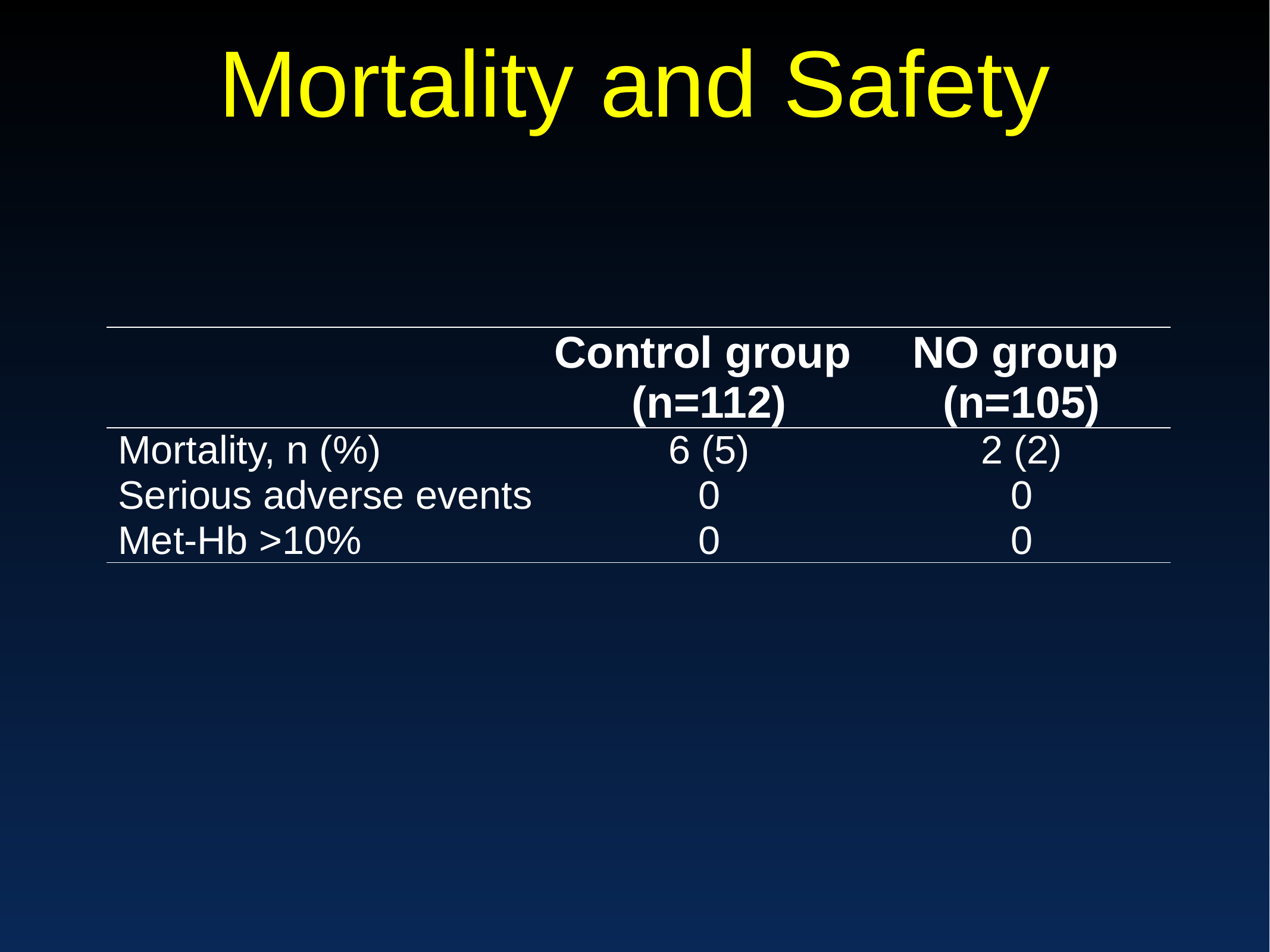

Mortality and Safety
|  | Control group (n=112) | NO group (n=105) |
| --- | --- | --- |
| Mortality, n (%) | 6 (5) | 2 (2) |
| Serious adverse events | 0 | 0 |
| Met-Hb >10% | 0 | 0 |